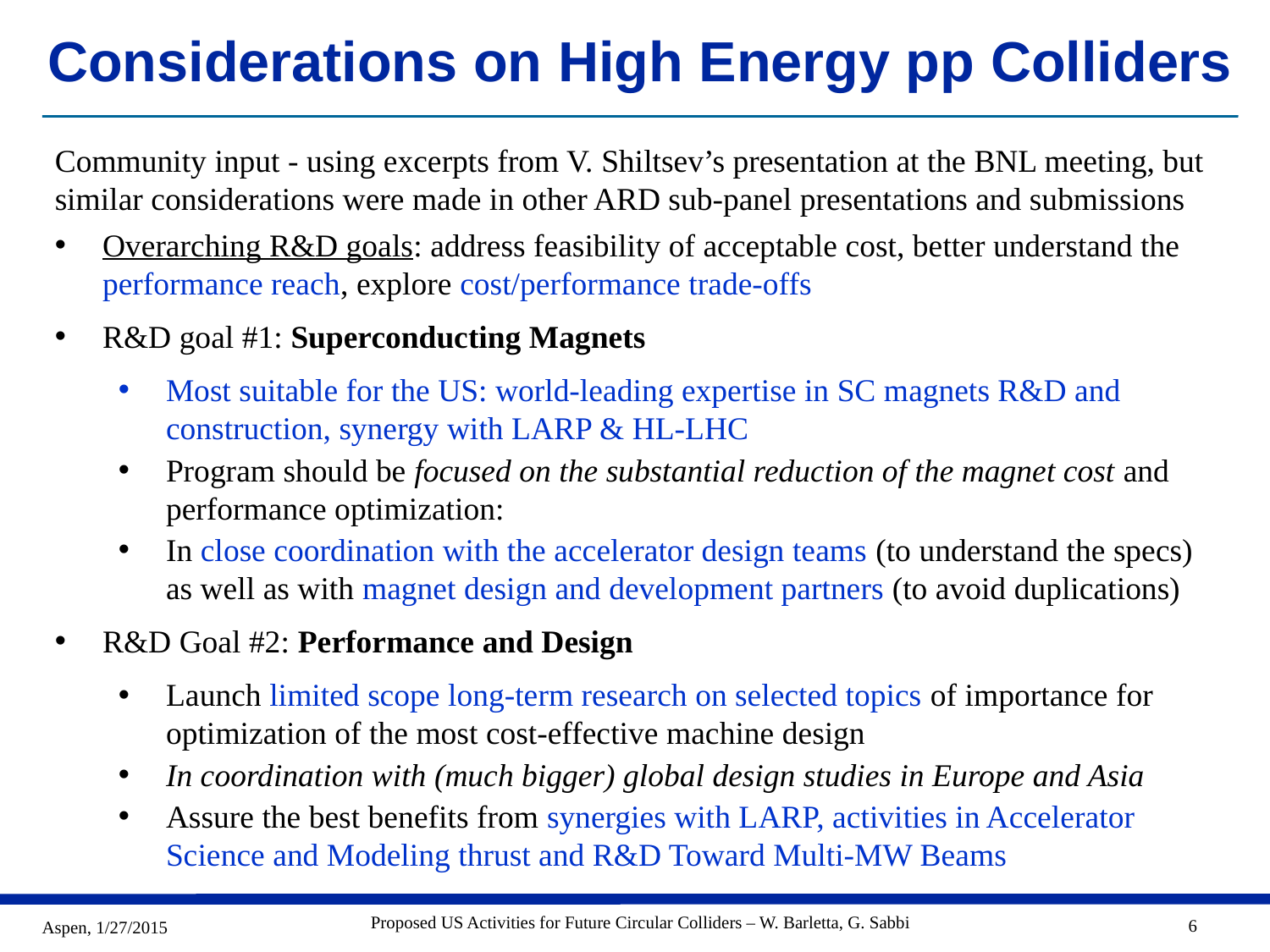

# Considerations on High Energy pp Colliders

Community input - using excerpts from V. Shiltsev’s presentation at the BNL meeting, but similar considerations were made in other ARD sub-panel presentations and submissions

Overarching R&D goals: address feasibility of acceptable cost, better understand the performance reach, explore cost/performance trade-offs

R&D goal #1: Superconducting Magnets

Most suitable for the US: world-leading expertise in SC magnets R&D and construction, synergy with LARP & HL-LHC
Program should be focused on the substantial reduction of the magnet cost and performance optimization:
In close coordination with the accelerator design teams (to understand the specs) as well as with magnet design and development partners (to avoid duplications)

R&D Goal #2: Performance and Design

Launch limited scope long-term research on selected topics of importance for optimization of the most cost-effective machine design
In coordination with (much bigger) global design studies in Europe and Asia
Assure the best benefits from synergies with LARP, activities in Accelerator Science and Modeling thrust and R&D Toward Multi-MW Beams